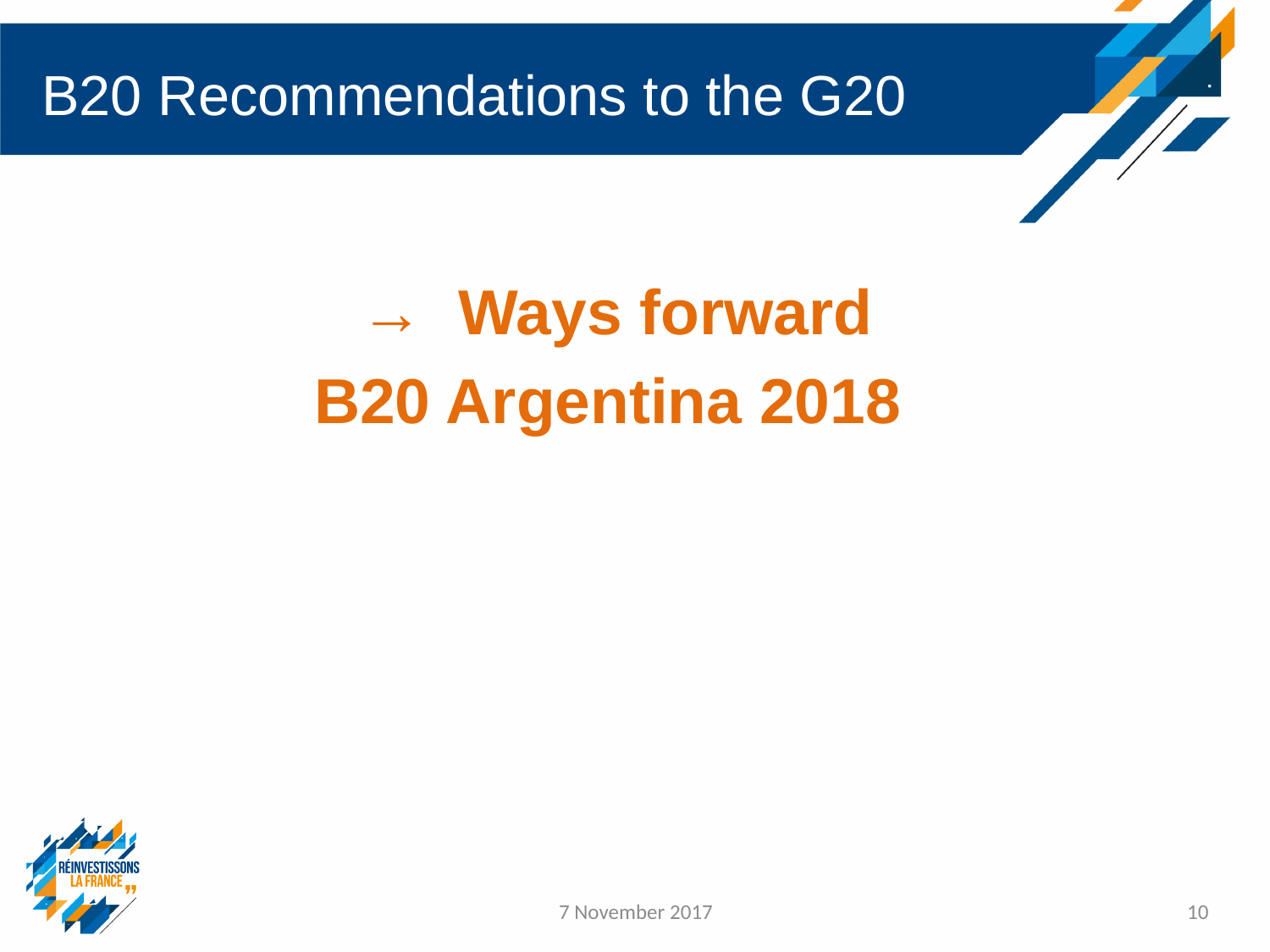

# B20 Recommendations to the G20

→  Ways forward
B20 Argentina 2018

7 November 2017
10